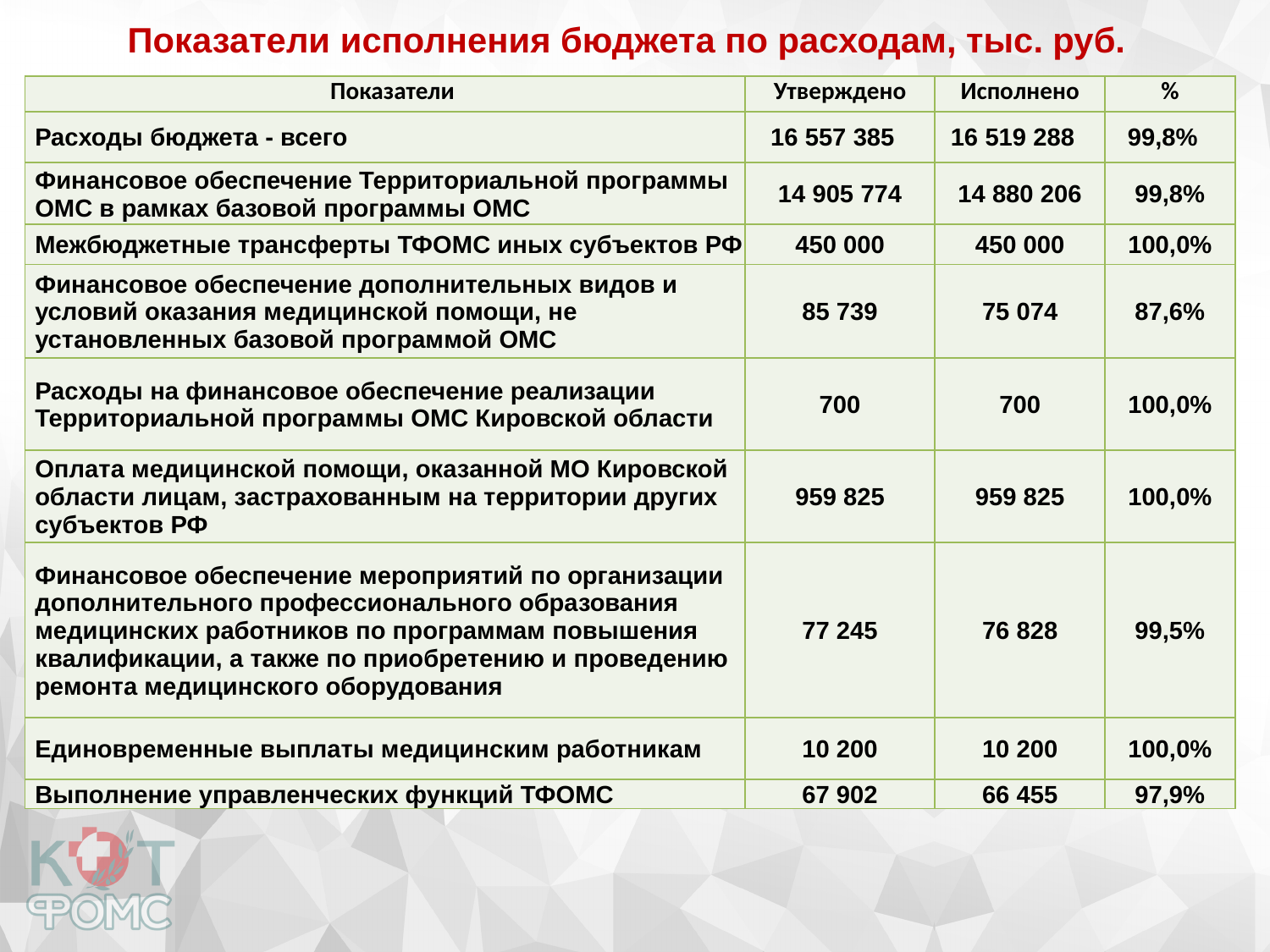

# Показатели исполнения бюджета по расходам, тыс. руб.
| Показатели | Утверждено | Исполнено | % |
| --- | --- | --- | --- |
| Расходы бюджета - всего | 16 557 385 | 16 519 288 | 99,8% |
| Финансовое обеспечение Территориальной программы ОМС в рамках базовой программы ОМС | 14 905 774 | 14 880 206 | 99,8% |
| Межбюджетные трансферты ТФОМС иных субъектов РФ | 450 000 | 450 000 | 100,0% |
| Финансовое обеспечение дополнительных видов и условий оказания медицинской помощи, не установленных базовой программой ОМС | 85 739 | 75 074 | 87,6% |
| Расходы на финансовое обеспечение реализации Территориальной программы ОМС Кировской области | 700 | 700 | 100,0% |
| Оплата медицинской помощи, оказанной МО Кировской области лицам, застрахованным на территории других субъектов РФ | 959 825 | 959 825 | 100,0% |
| Финансовое обеспечение мероприятий по организации дополнительного профессионального образования медицинских работников по программам повышения квалификации, а также по приобретению и проведению ремонта медицинского оборудования | 77 245 | 76 828 | 99,5% |
| Единовременные выплаты медицинским работникам | 10 200 | 10 200 | 100,0% |
| Выполнение управленческих функций ТФОМС | 67 902 | 66 455 | 97,9% |